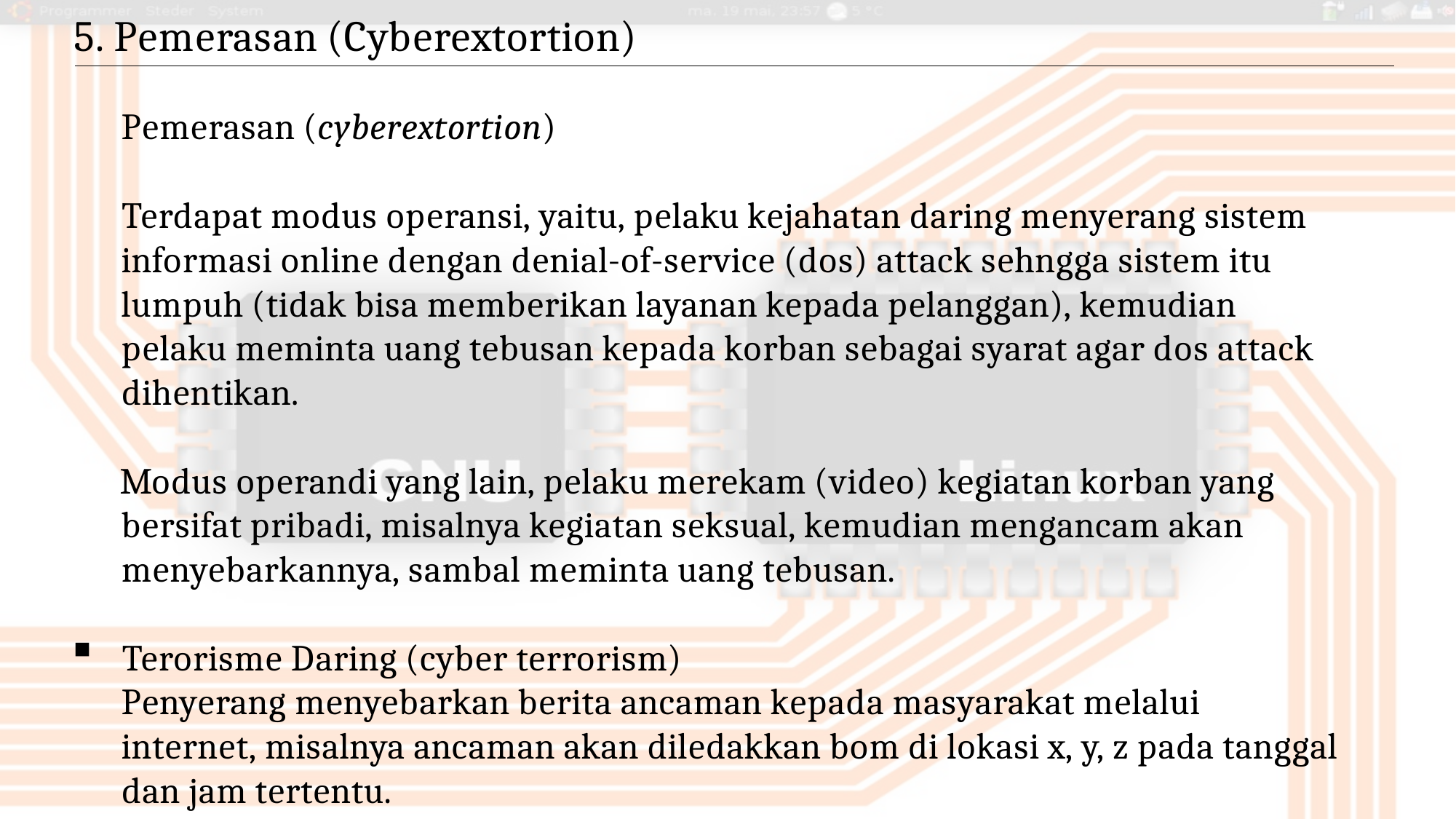

5. Pemerasan (Cyberextortion)

Pemerasan (cyberextortion)

Terdapat modus operansi, yaitu, pelaku kejahatan daring menyerang sistem informasi online dengan denial-of-service (dos) attack sehngga sistem itu lumpuh (tidak bisa memberikan layanan kepada pelanggan), kemudian pelaku meminta uang tebusan kepada korban sebagai syarat agar dos attack dihentikan.

Modus operandi yang lain, pelaku merekam (video) kegiatan korban yang bersifat pribadi, misalnya kegiatan seksual, kemudian mengancam akan menyebarkannya, sambal meminta uang tebusan.

Terorisme Daring (cyber terrorism)
Penyerang menyebarkan berita ancaman kepada masyarakat melalui internet, misalnya ancaman akan diledakkan bom di lokasi x, y, z pada tanggal dan jam tertentu.